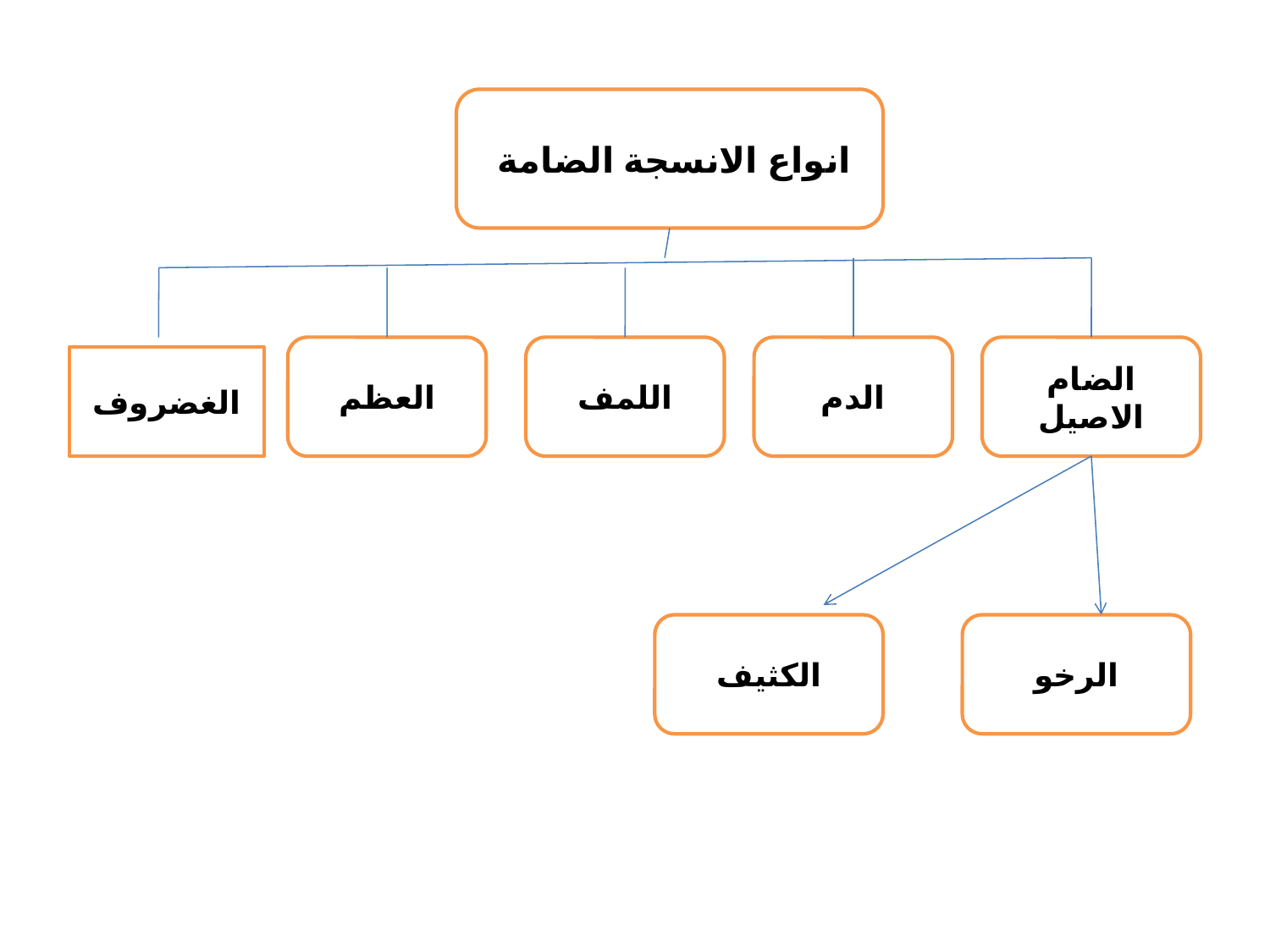

انواع الانسجة الضامة
العظم
اللمف
الدم
الضام الاصيل
الغضروف
الكثيف
الرخو